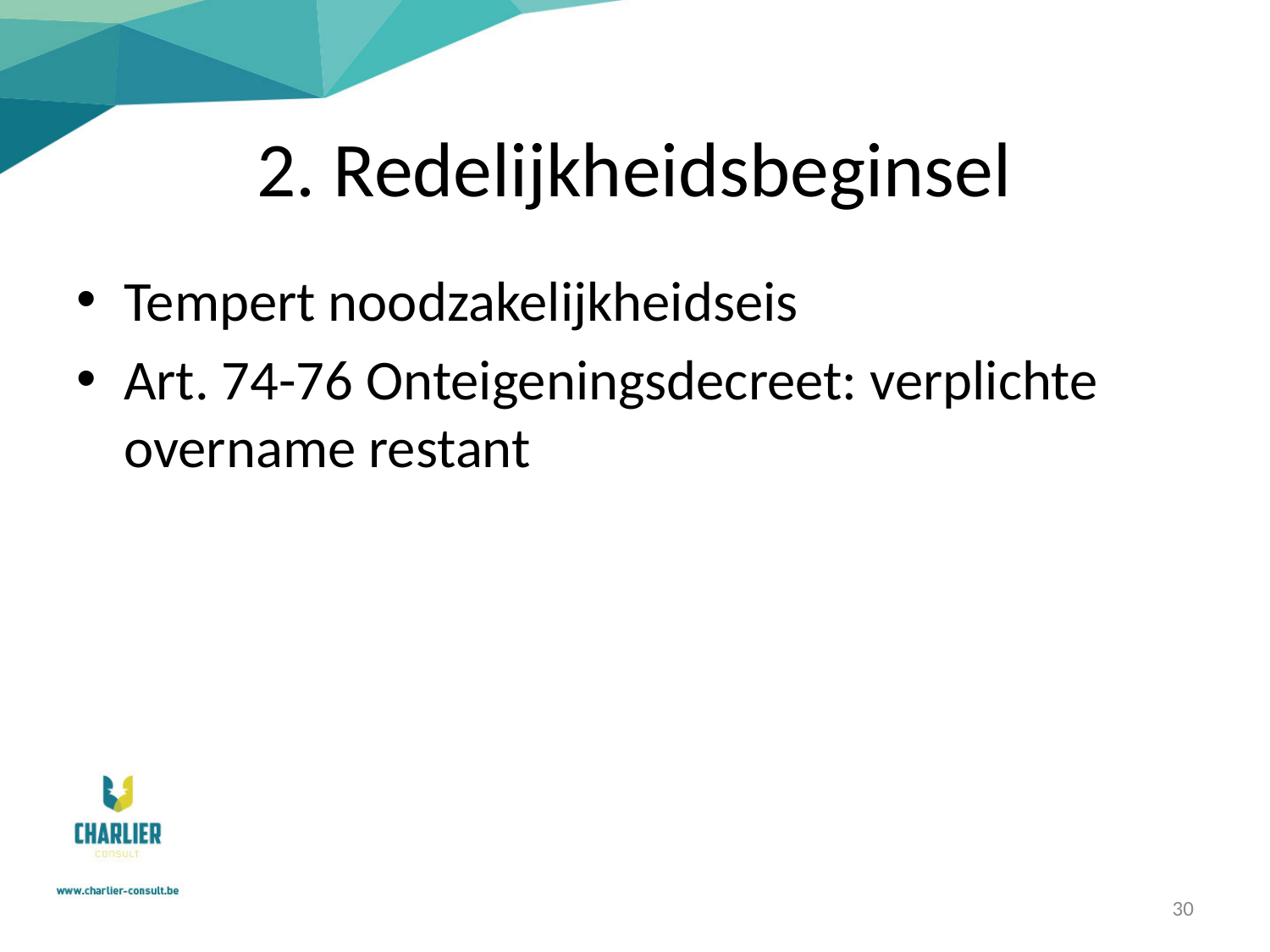

# 2. Redelijkheidsbeginsel
Tempert noodzakelijkheidseis
Art. 74-76 Onteigeningsdecreet: verplichte overname restant
30